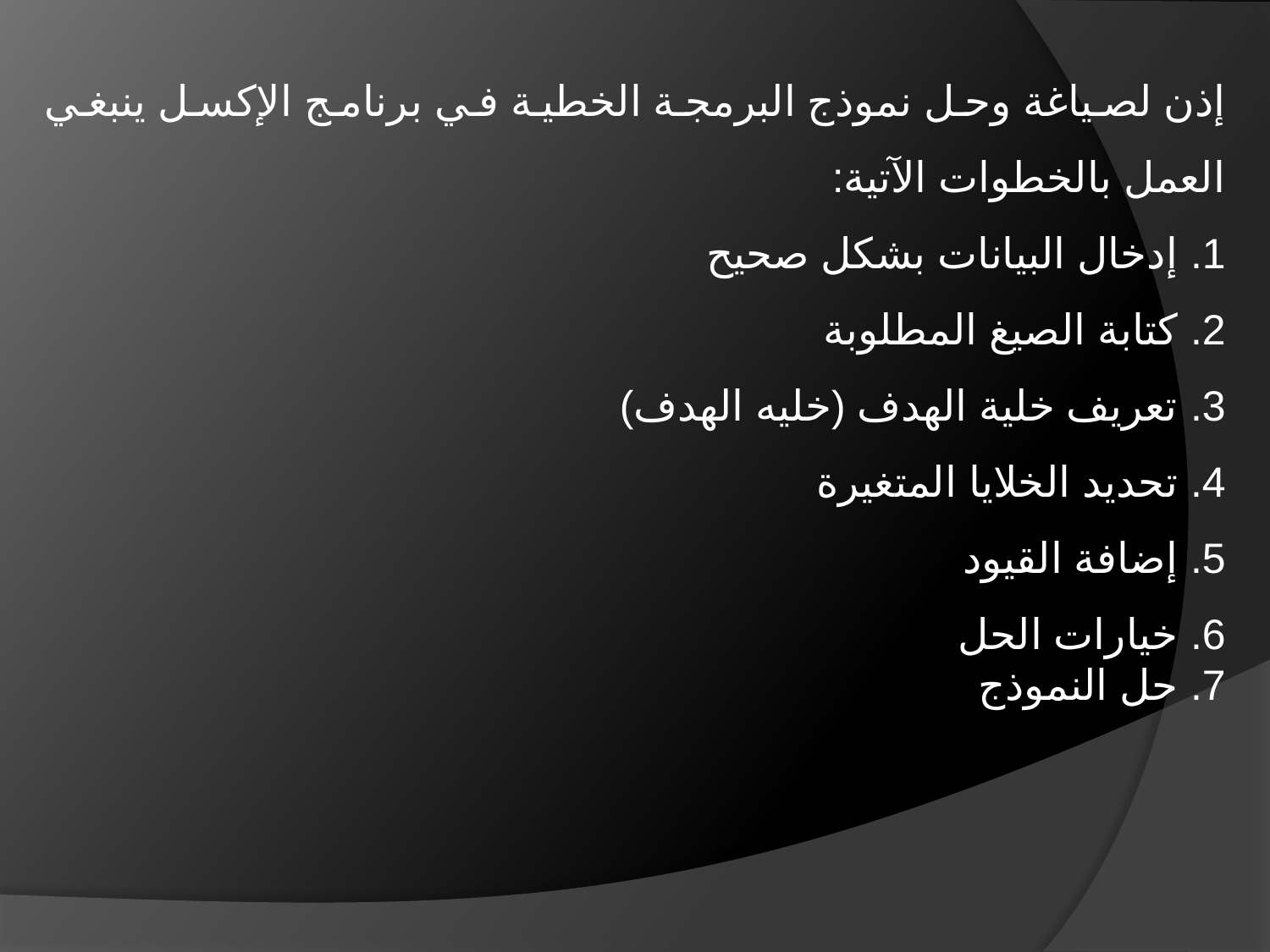

إذن لصياغة وحل نموذج البرمجة الخطية في برنامج الإكسل ينبغي العمل بالخطوات الآتية:
إدخال البيانات بشكل صحيح
كتابة الصيغ المطلوبة
تعريف خلية الهدف (خليه الهدف)
تحديد الخلايا المتغيرة
إضافة القيود
خيارات الحل
حل النموذج